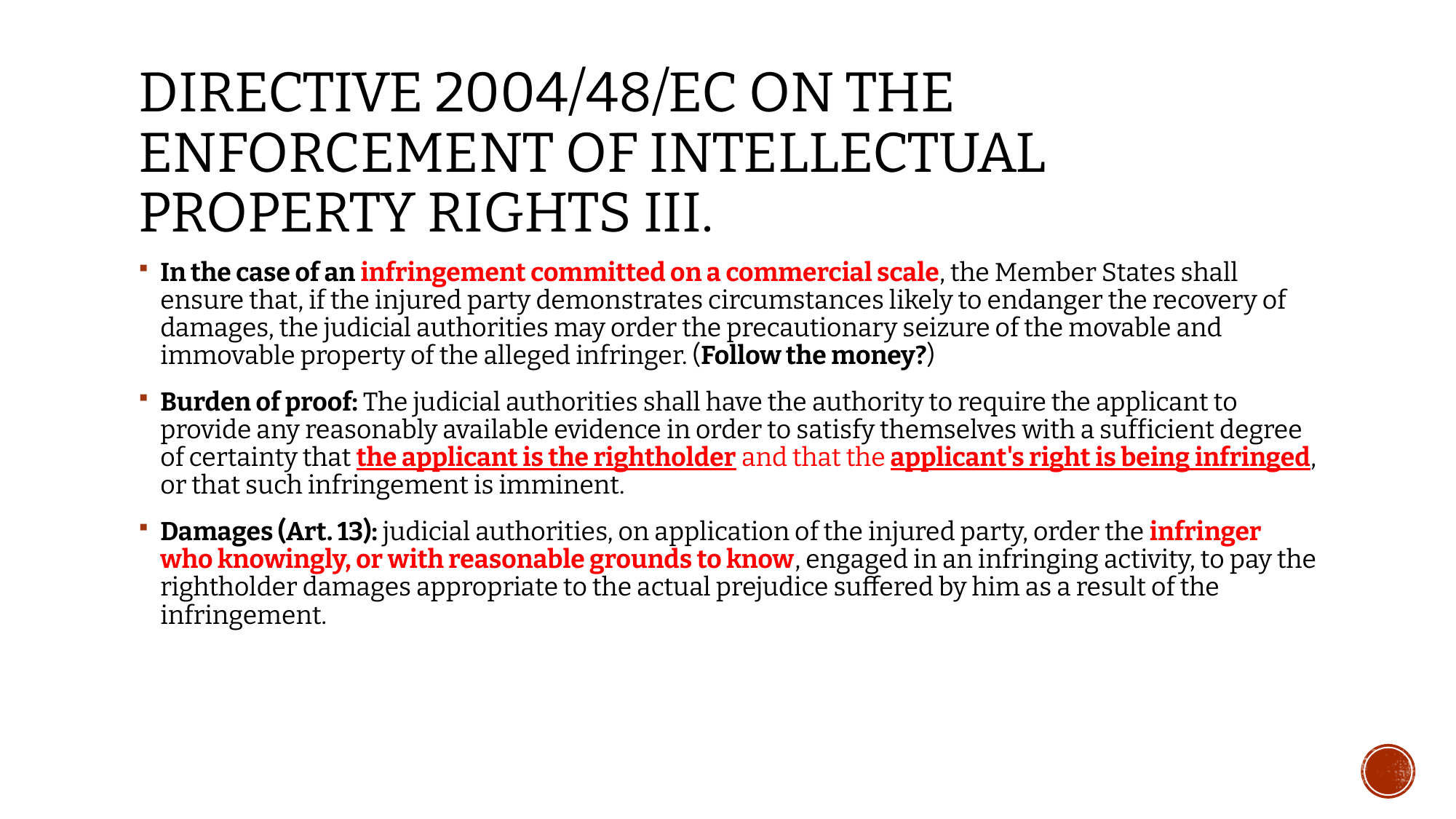

# Directive 2004/48/EC on the enforcement of intellectual property rights III.
In the case of an infringement committed on a commercial scale, the Member States shall ensure that, if the injured party demonstrates circumstances likely to endanger the recovery of damages, the judicial authorities may order the precautionary seizure of the movable and immovable property of the alleged infringer. (Follow the money?)
Burden of proof: The judicial authorities shall have the authority to require the applicant to provide any reasonably available evidence in order to satisfy themselves with a sufficient degree of certainty that the applicant is the rightholder and that the applicant's right is being infringed, or that such infringement is imminent.
Damages (Art. 13): judicial authorities, on application of the injured party, order the infringer who knowingly, or with reasonable grounds to know, engaged in an infringing activity, to pay the rightholder damages appropriate to the actual prejudice suffered by him as a result of the infringement.